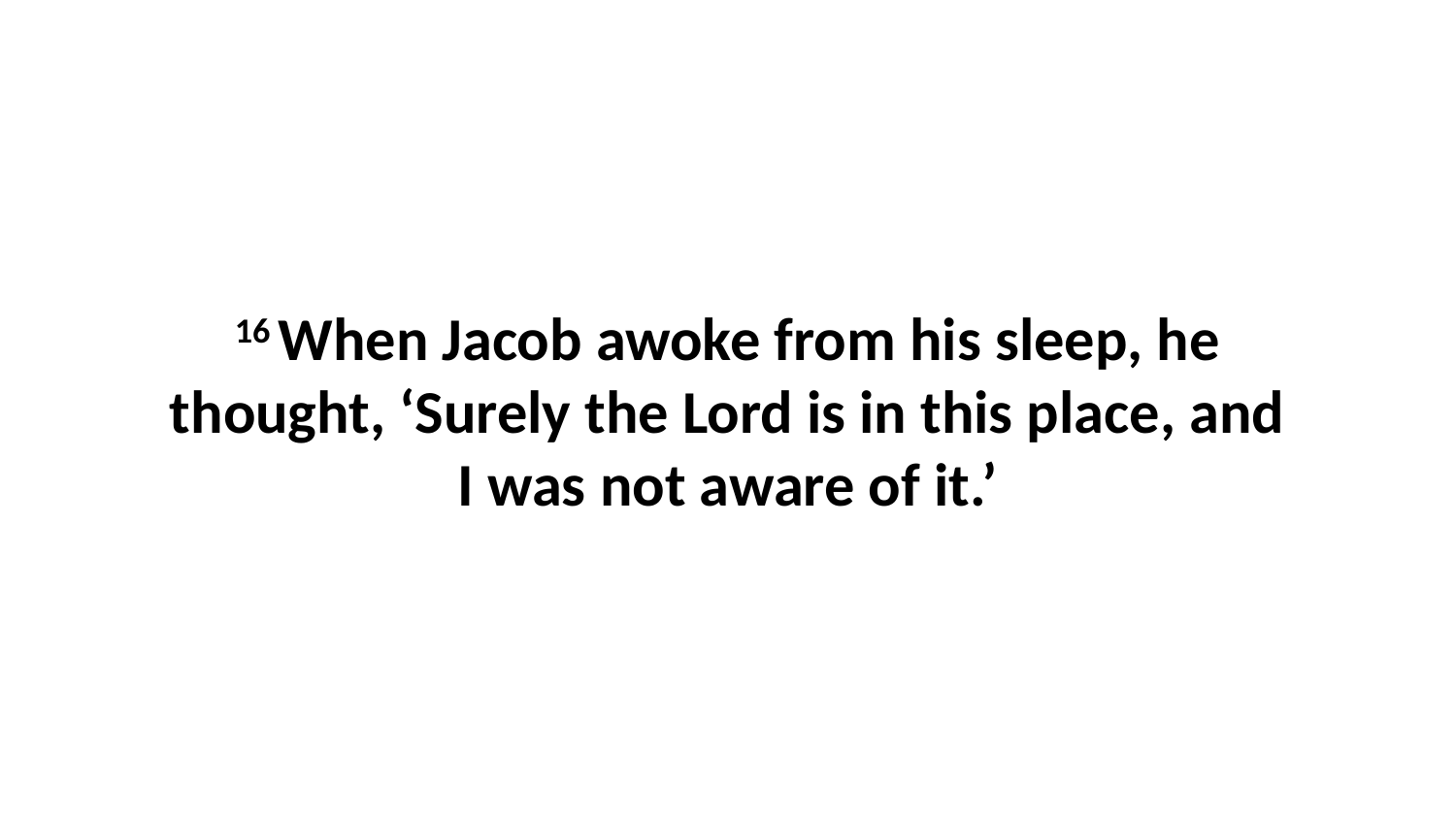

16 When Jacob awoke from his sleep, he thought, ‘Surely the Lord is in this place, and I was not aware of it.’